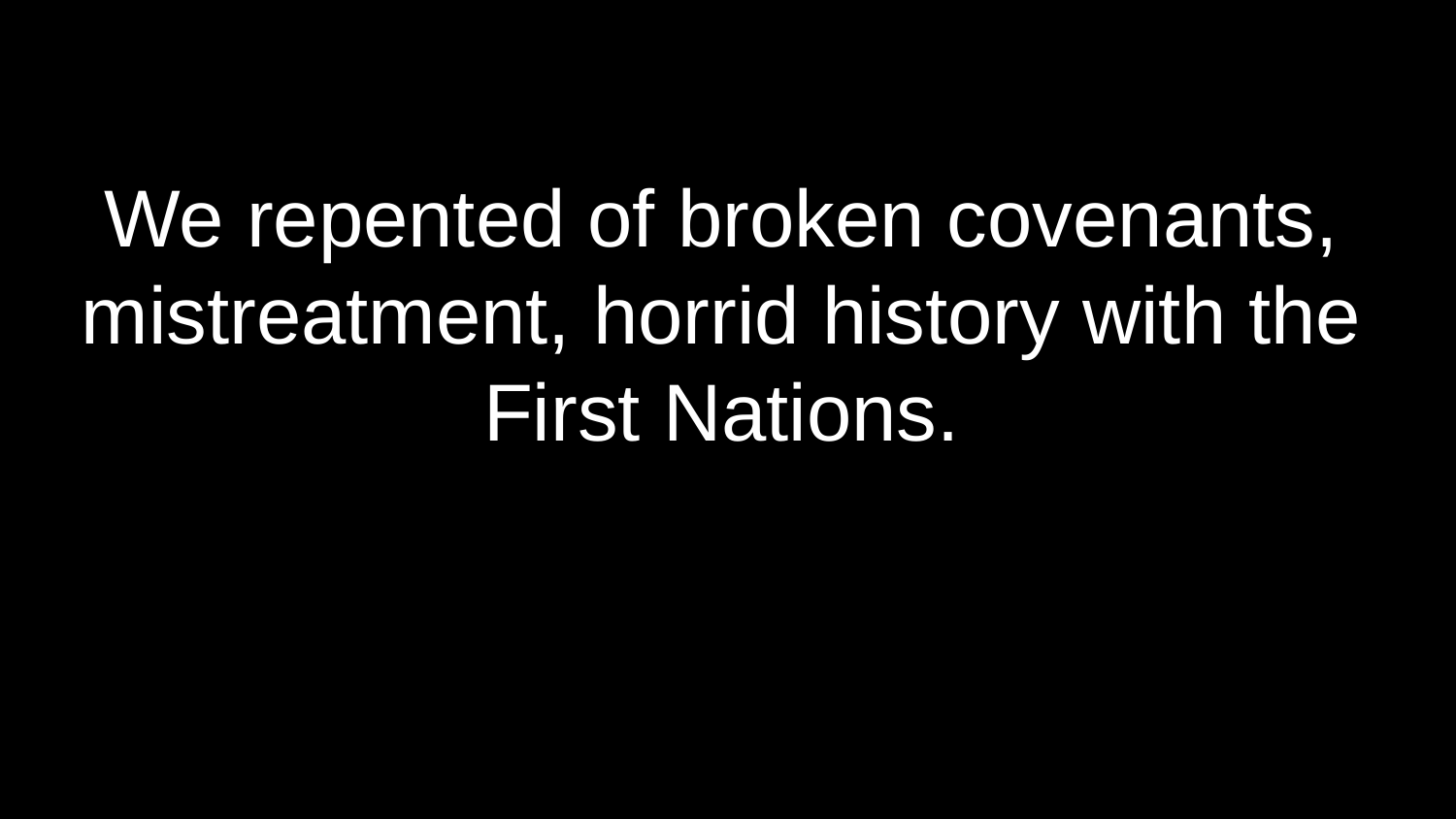

We repented of broken covenants, mistreatment, horrid history with the First Nations.